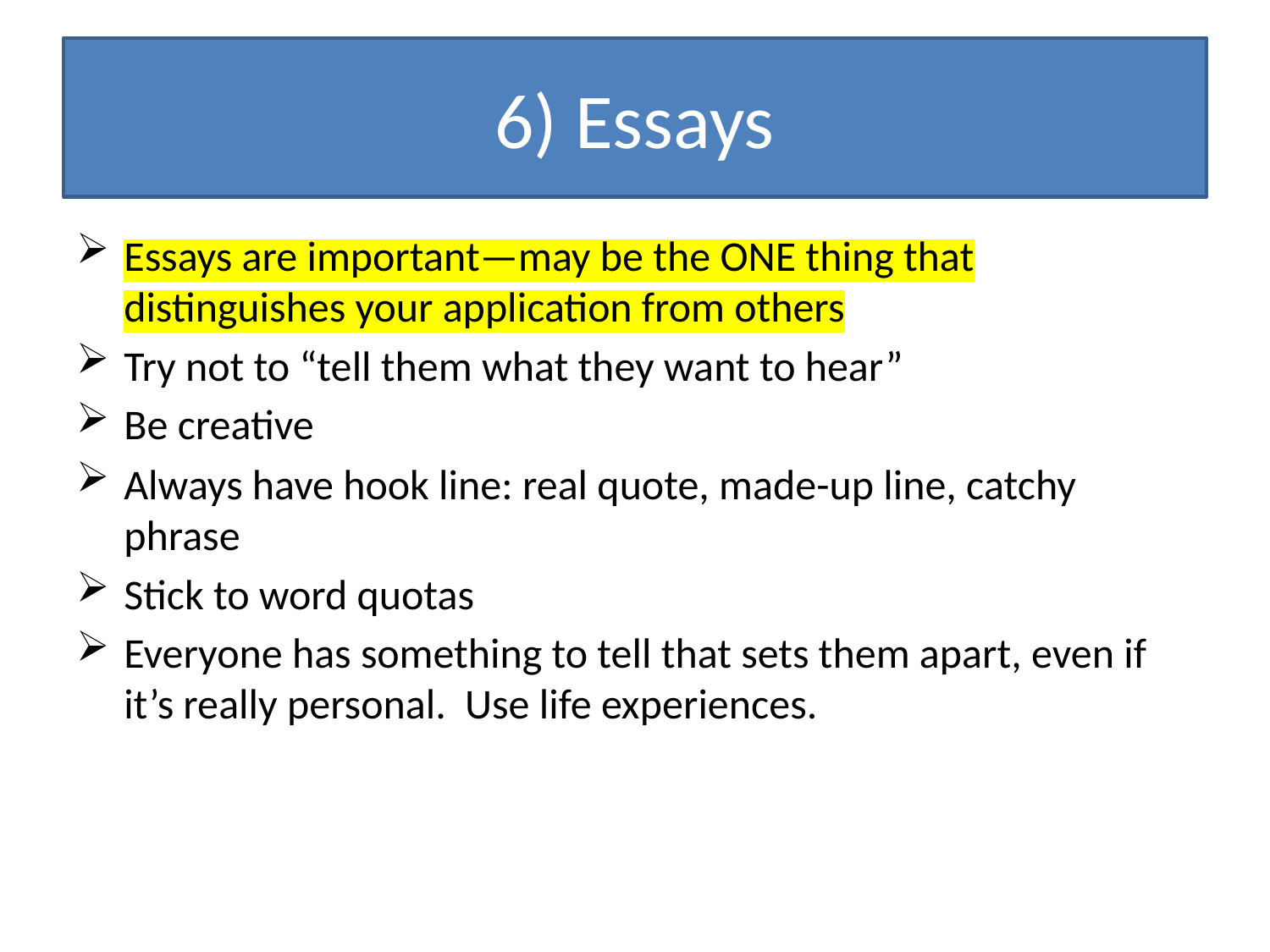

# 6) Essays
Essays are important—may be the ONE thing that distinguishes your application from others
Try not to “tell them what they want to hear”
Be creative
Always have hook line: real quote, made-up line, catchy phrase
Stick to word quotas
Everyone has something to tell that sets them apart, even if it’s really personal.  Use life experiences.